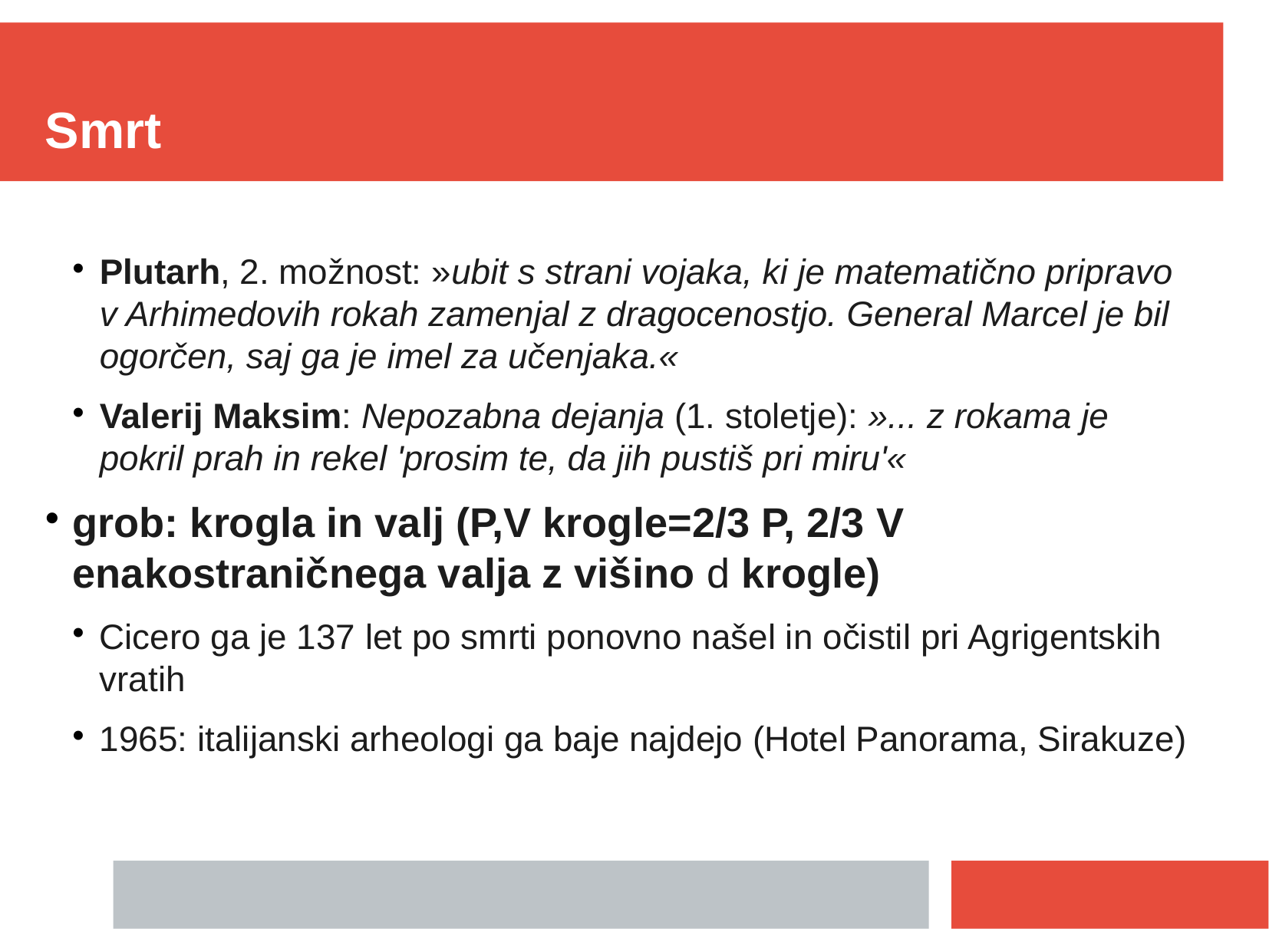

Smrt
Plutarh, 2. možnost: »ubit s strani vojaka, ki je matematično pripravo v Arhimedovih rokah zamenjal z dragocenostjo. General Marcel je bil ogorčen, saj ga je imel za učenjaka.«
Valerij Maksim: Nepozabna dejanja (1. stoletje): »... z rokama je pokril prah in rekel 'prosim te, da jih pustiš pri miru'«
grob: krogla in valj (P,V krogle=2/3 P, 2/3 V enakostraničnega valja z višino d krogle)
Cicero ga je 137 let po smrti ponovno našel in očistil pri Agrigentskih vratih
1965: italijanski arheologi ga baje najdejo (Hotel Panorama, Sirakuze)